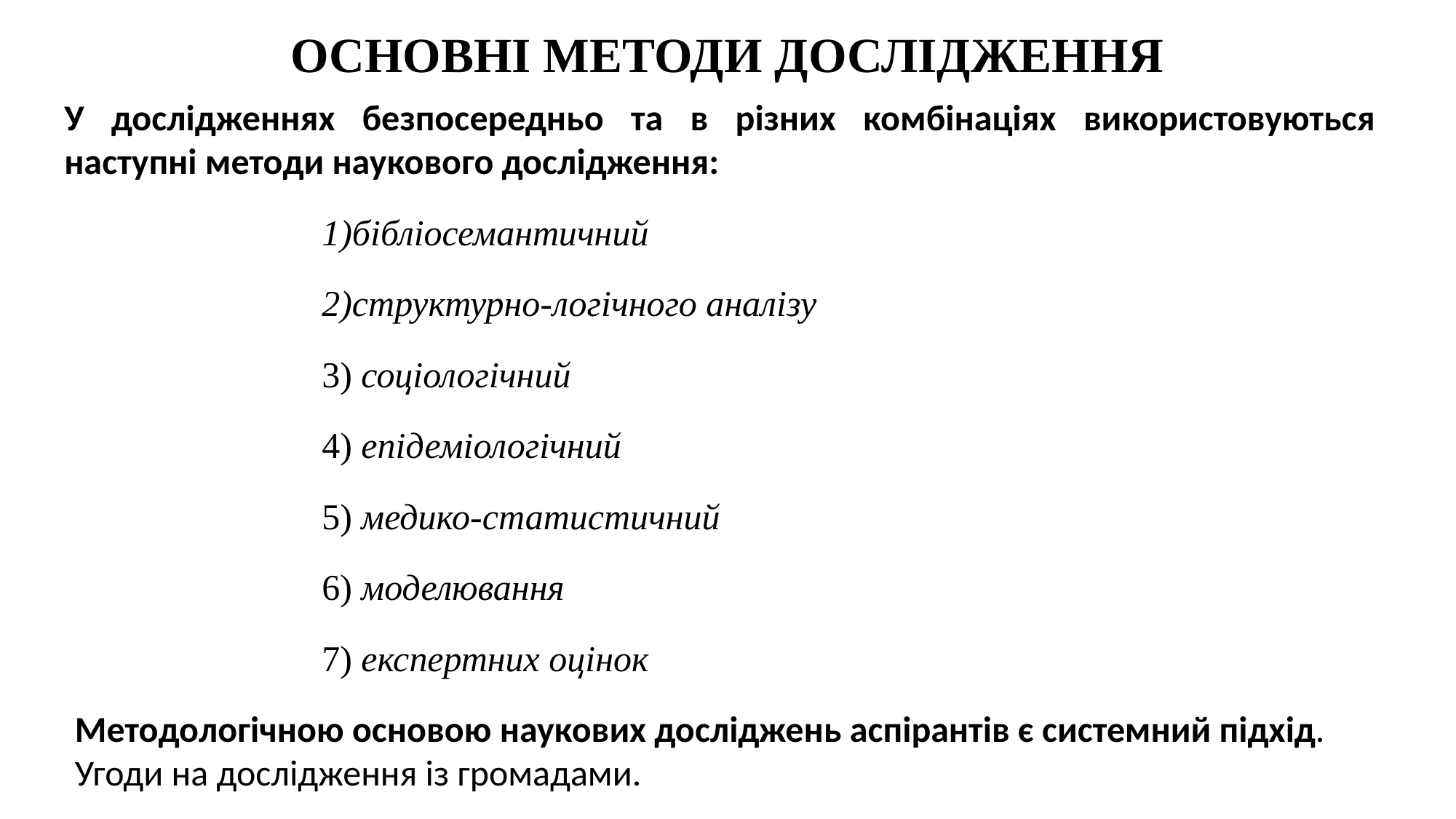

# ОСНОВНІ МЕТОДИ ДОСЛІДЖЕННЯ
У дослідженнях безпосередньо та в різних комбінаціях використовуються наступні методи наукового дослідження:
1)бібліосемантичний
2)структурно-логічного аналізу
3) соціологічний
4) епідеміологічний
5) медико-статистичний
6) моделювання
7) експертних оцінок
Методологічною основою наукових досліджень аспірантів є системний підхід.  Угоди на дослідження із громадами.